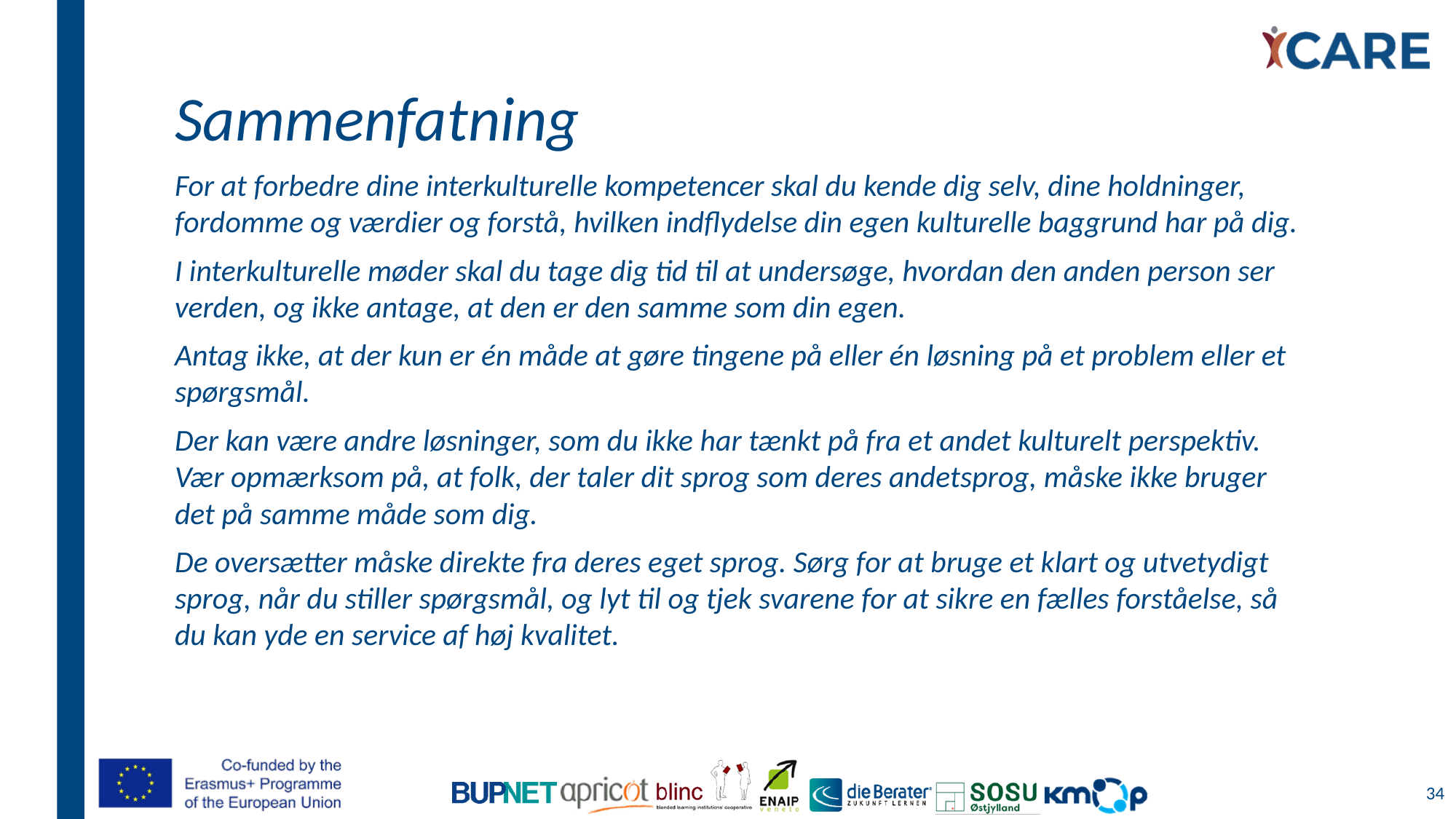

# Sammenfatning
For at forbedre dine interkulturelle kompetencer skal du kende dig selv, dine holdninger, fordomme og værdier og forstå, hvilken indflydelse din egen kulturelle baggrund har på dig.
I interkulturelle møder skal du tage dig tid til at undersøge, hvordan den anden person ser verden, og ikke antage, at den er den samme som din egen.
Antag ikke, at der kun er én måde at gøre tingene på eller én løsning på et problem eller et spørgsmål.
Der kan være andre løsninger, som du ikke har tænkt på fra et andet kulturelt perspektiv. Vær opmærksom på, at folk, der taler dit sprog som deres andetsprog, måske ikke bruger det på samme måde som dig.
De oversætter måske direkte fra deres eget sprog. Sørg for at bruge et klart og utvetydigt sprog, når du stiller spørgsmål, og lyt til og tjek svarene for at sikre en fælles forståelse, så du kan yde en service af høj kvalitet.

34